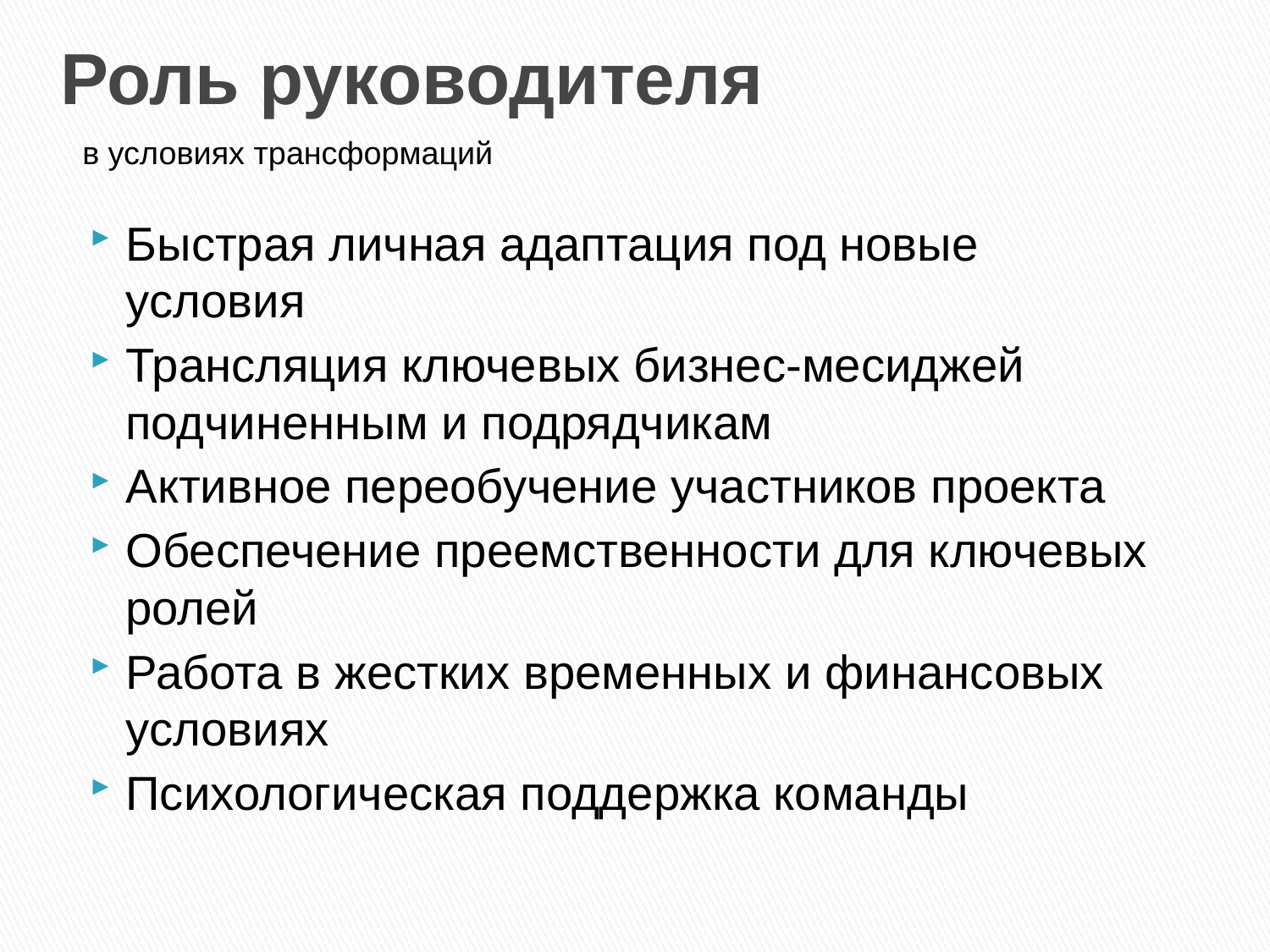

# Роль руководителя
 в условиях трансформаций
Быстрая личная адаптация под новые условия
Трансляция ключевых бизнес-месиджей подчиненным и подрядчикам
Активное переобучение участников проекта
Обеспечение преемственности для ключевых ролей
Работа в жестких временных и финансовых условиях
Психологическая поддержка команды